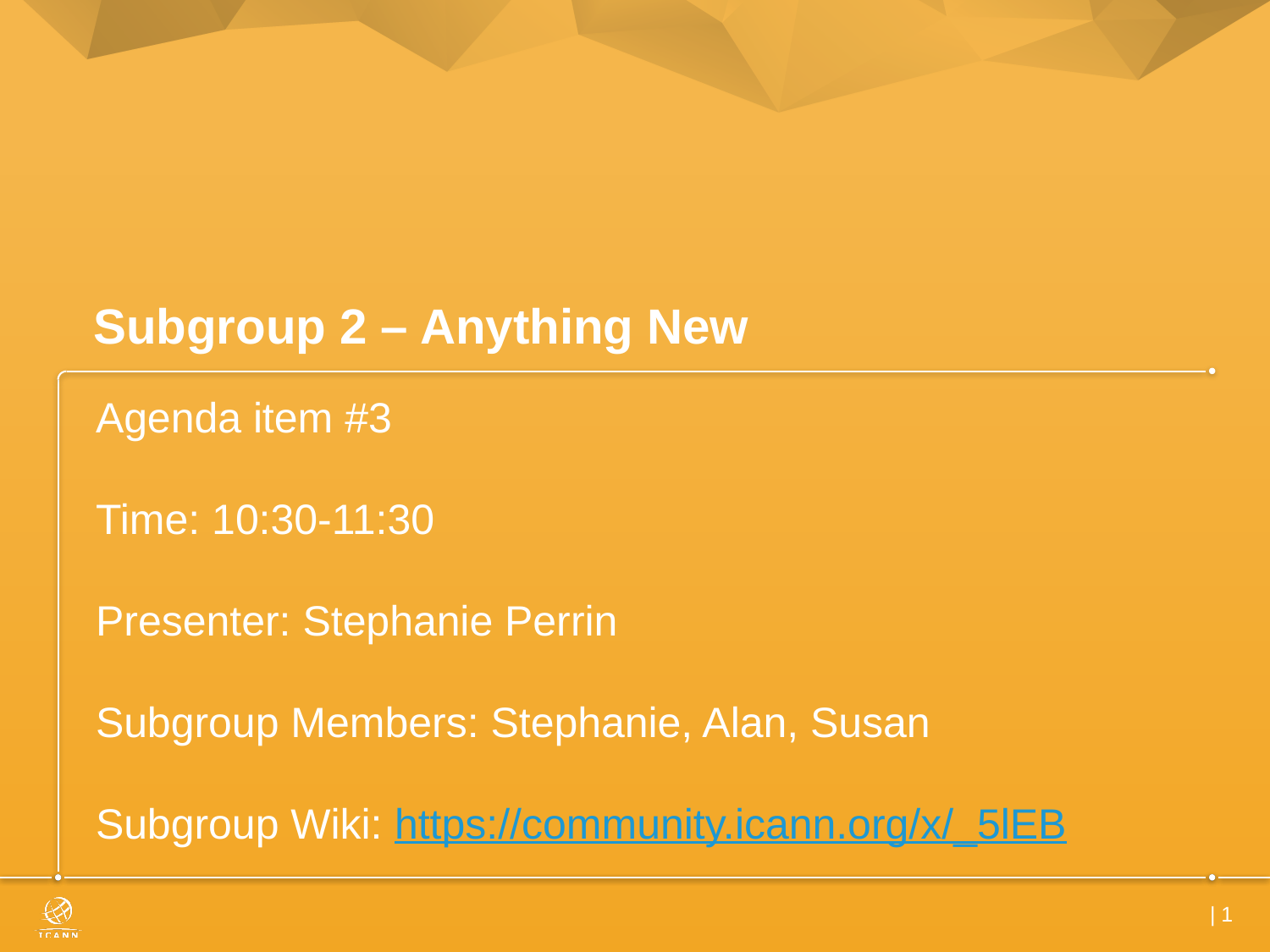

# Subgroup 2 – Anything New
Agenda item #3

Time: 10:30-11:30

Presenter: Stephanie Perrin

Subgroup Members: Stephanie, Alan, Susan

Subgroup Wiki: https://community.icann.org/x/_5lEB